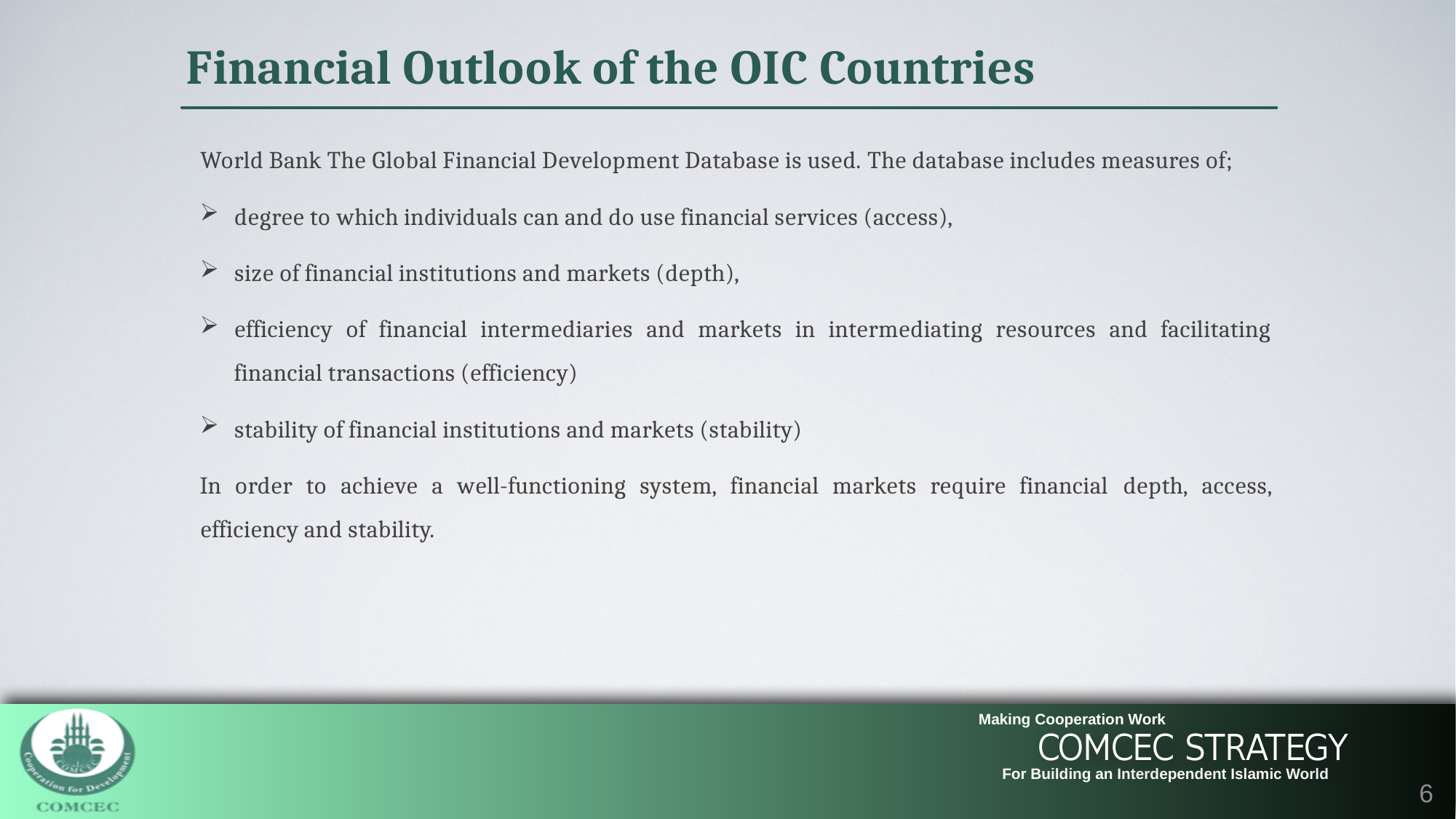

Financial Outlook of the OIC Countries

World Bank The Global Financial Development Database is used. The database includes measures of;
degree to which individuals can and do use financial services (access),
size of financial institutions and markets (depth),
efficiency of financial intermediaries and markets in intermediating resources and facilitating financial transactions (efficiency)
stability of financial institutions and markets (stability)
In order to achieve a well-functioning system, financial markets require financial depth, access, efficiency and stability.